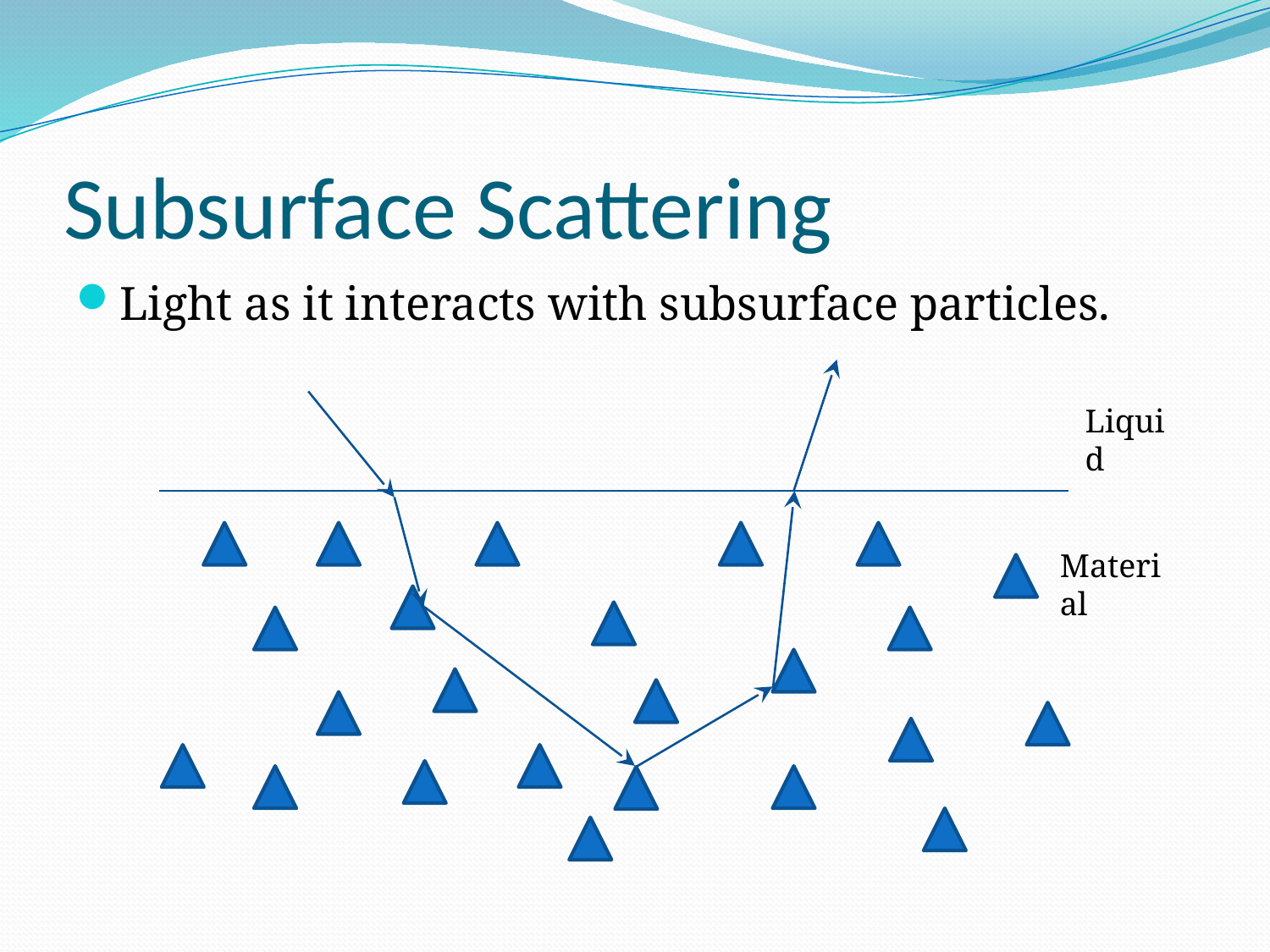

# Subsurface Scattering
Light as it interacts with subsurface particles.
Liquid

Material